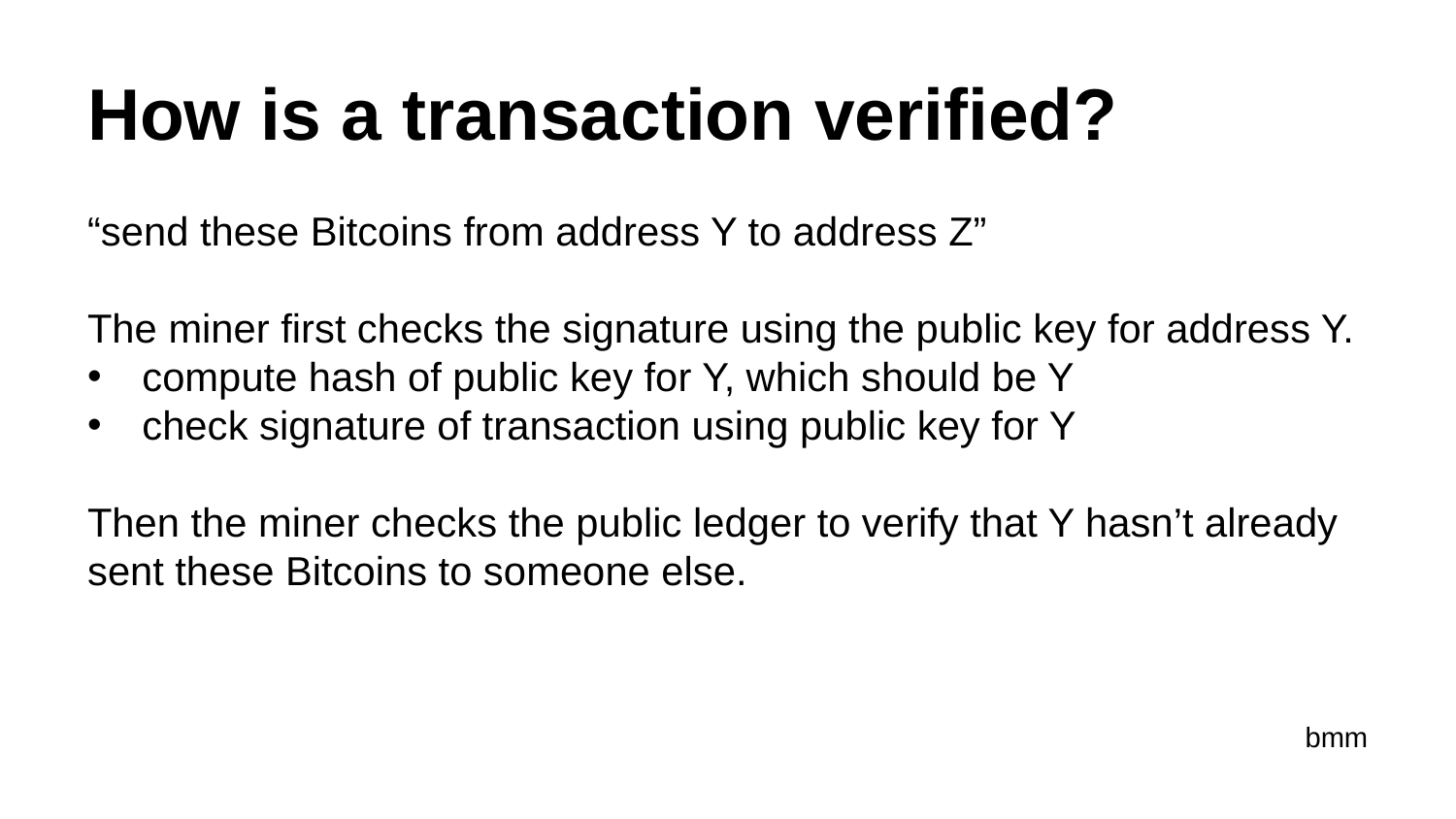

# How is a transaction verified?
“send these Bitcoins from address Y to address Z”

The miner first checks the signature using the public key for address Y.
compute hash of public key for Y, which should be Y
check signature of transaction using public key for Y

Then the miner checks the public ledger to verify that Y hasn’t already sent these Bitcoins to someone else.
bmm